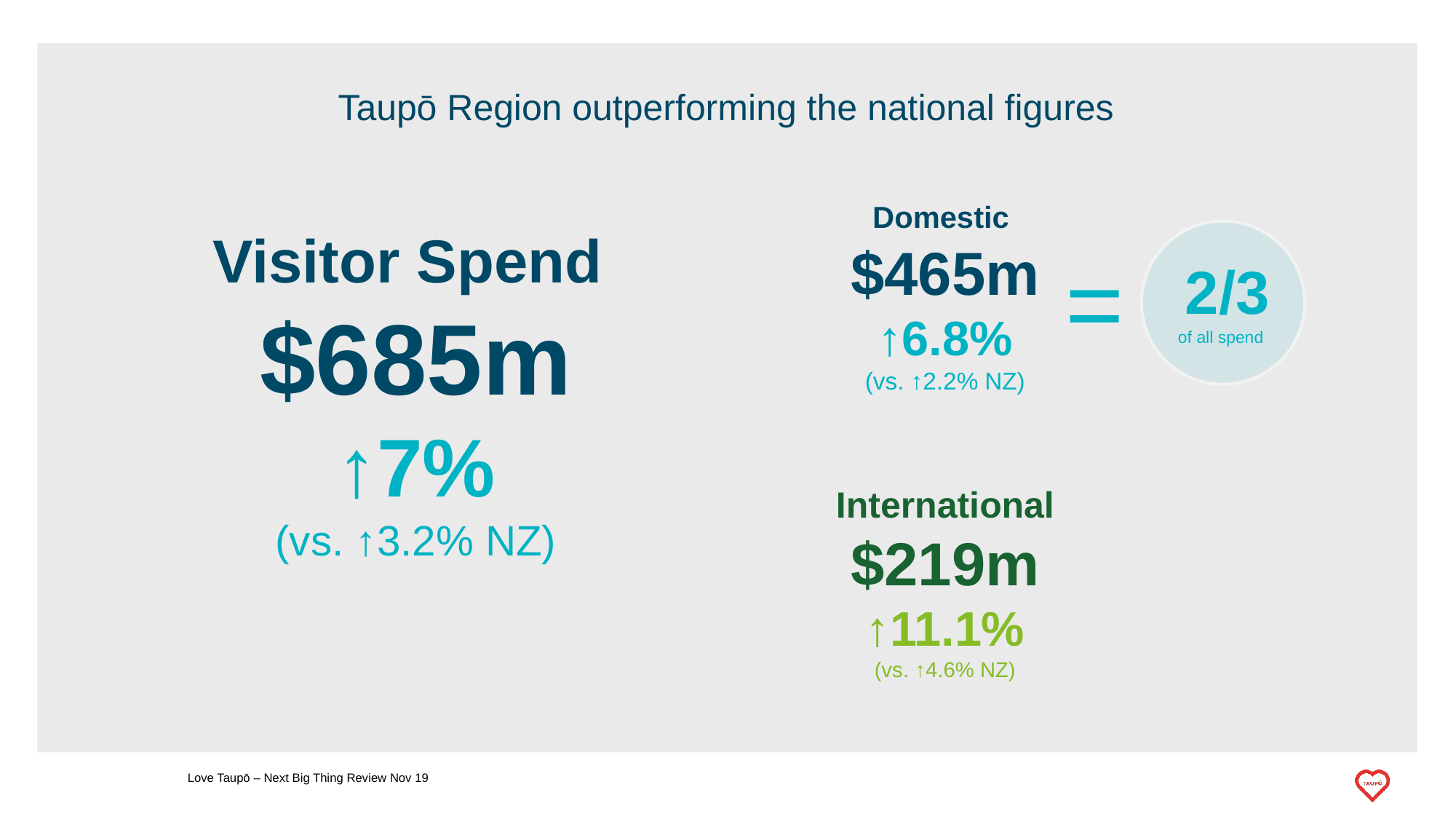

# Taupō Region outperforming the national figures
Domestic
$465m
↑6.8%
(vs. ↑2.2% NZ)
Visitor Spend
$685m
↑7%
(vs. ↑3.2% NZ)

=
 2/3
of all spend
International
$219m
↑11.1%
(vs. ↑4.6% NZ)
Love Taupō – Next Big Thing Review Nov 19